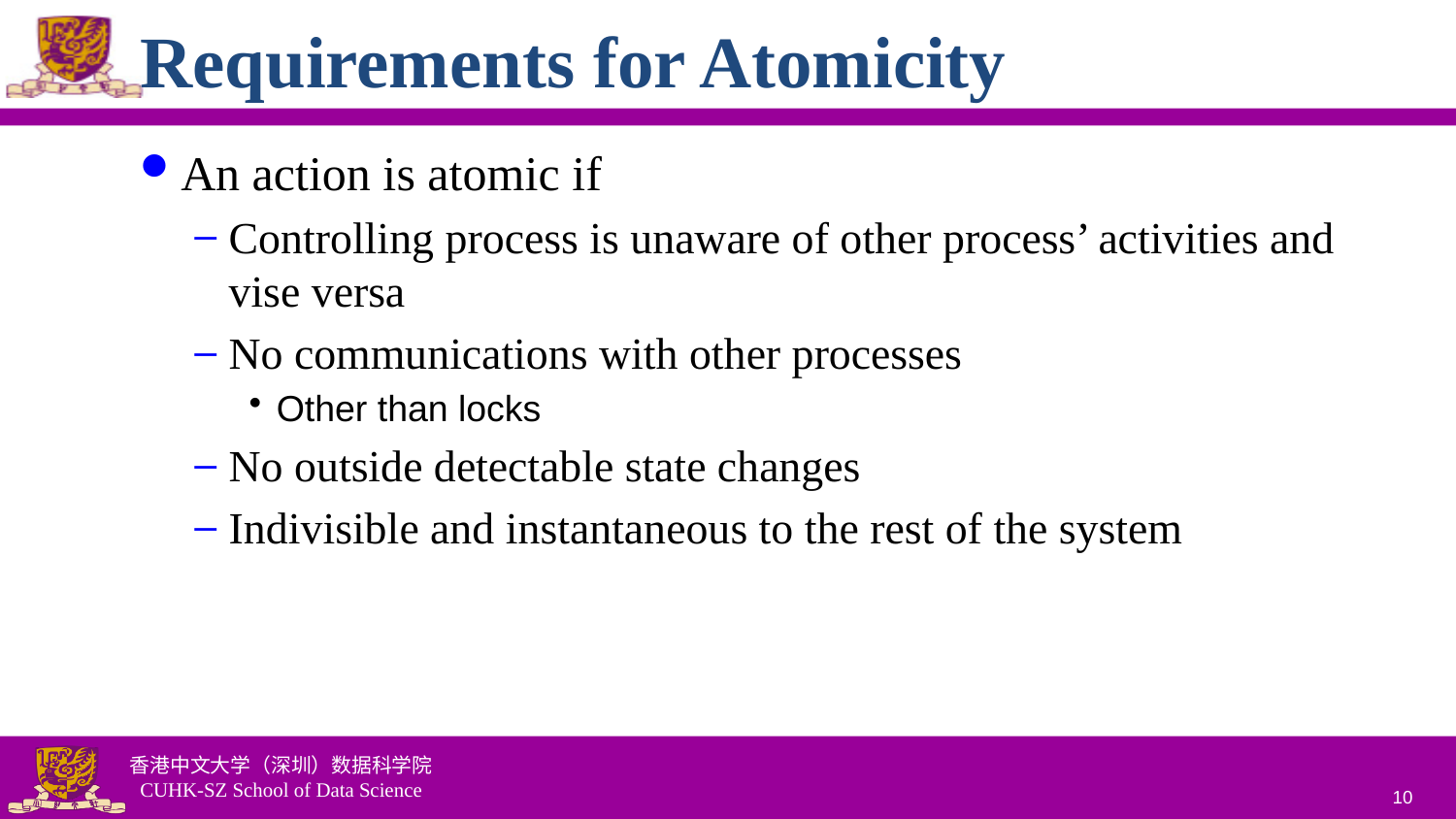

# Requirements for Atomicity
An action is atomic if
Controlling process is unaware of other process’ activities and vise versa
No communications with other processes
Other than locks
No outside detectable state changes
Indivisible and instantaneous to the rest of the system
10